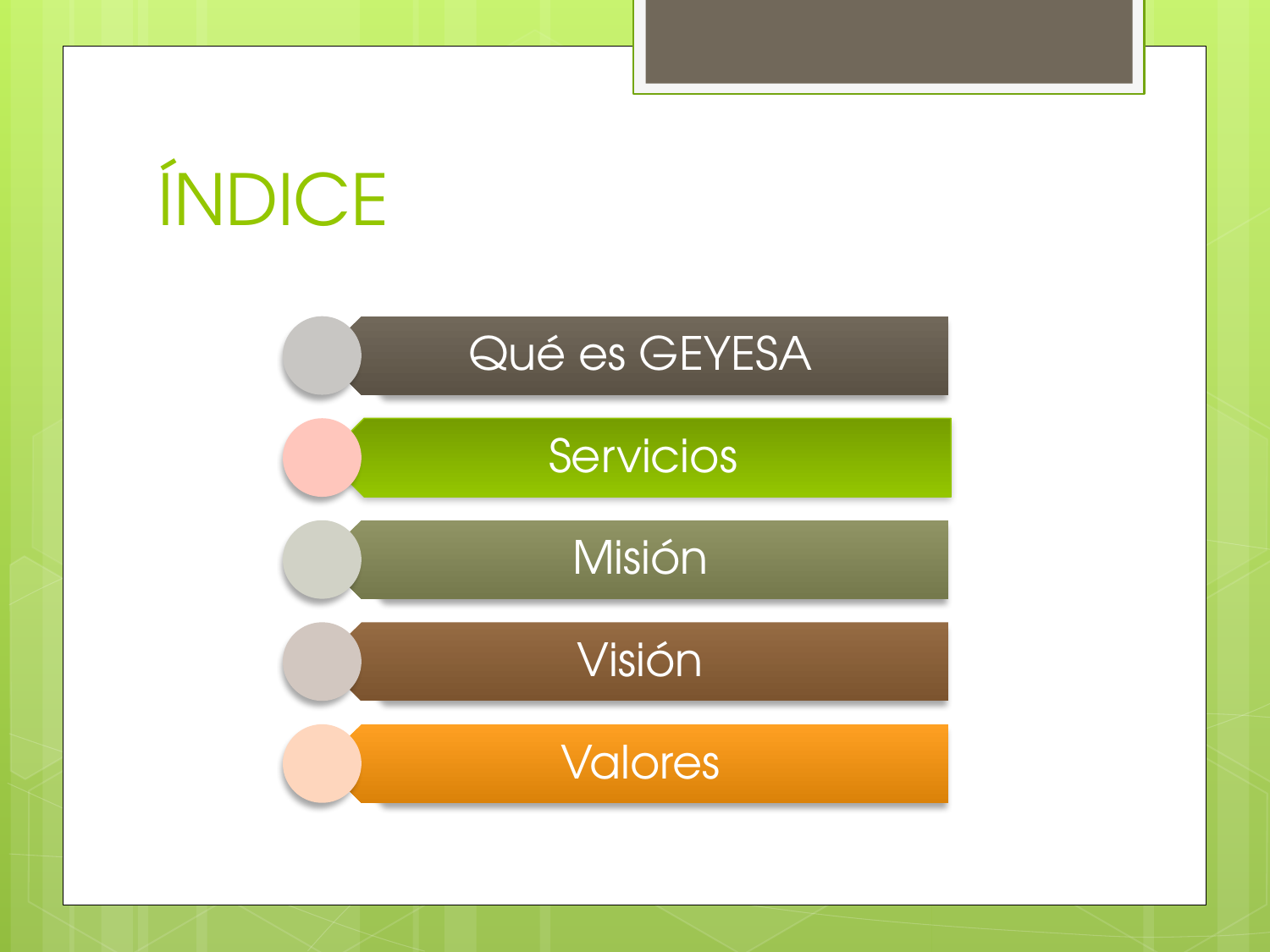

# ÍNDICE
Qué es GEYESA
Servicios
Misión
Visión
Valores